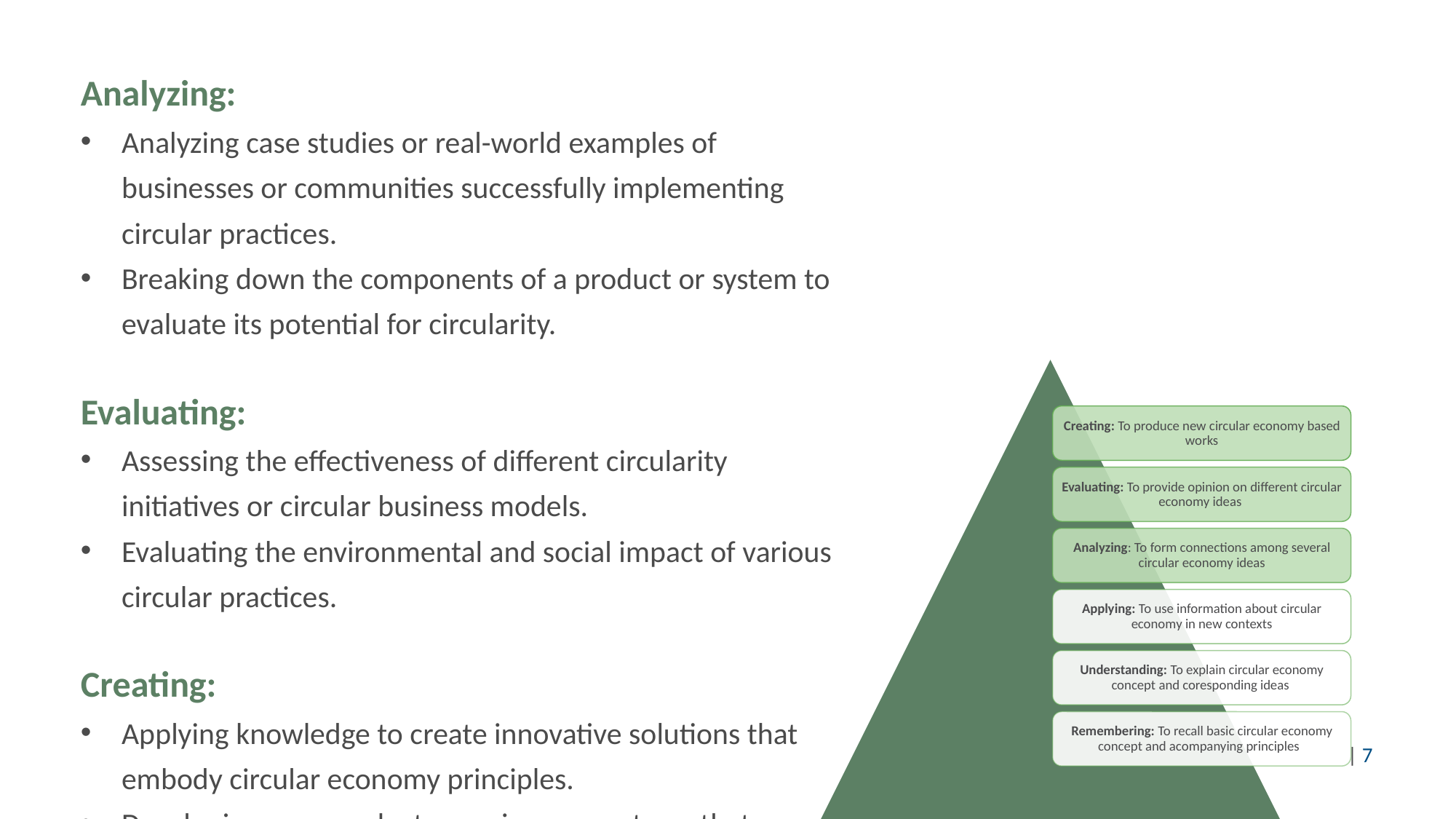

Analyzing:
Analyzing case studies or real-world examples of businesses or communities successfully implementing circular practices.
Breaking down the components of a product or system to evaluate its potential for circularity.

Evaluating:
Assessing the effectiveness of different circularity initiatives or circular business models.
Evaluating the environmental and social impact of various circular practices.

Creating:
Applying knowledge to create innovative solutions that embody circular economy principles.
Developing new products, services, or systems that prioritize sustainability, circularity, and responsible resource management.

Creating: To produce new circular economy based works

Evaluating: To provide opinion on different circular economy ideas

Analyzing: To form connections among several circular economy ideas

Applying: To use information about circular economy in new contexts

Understanding: To explain circular economy concept and coresponding ideas

Remembering: To recall basic circular economy concept and acompanying principles